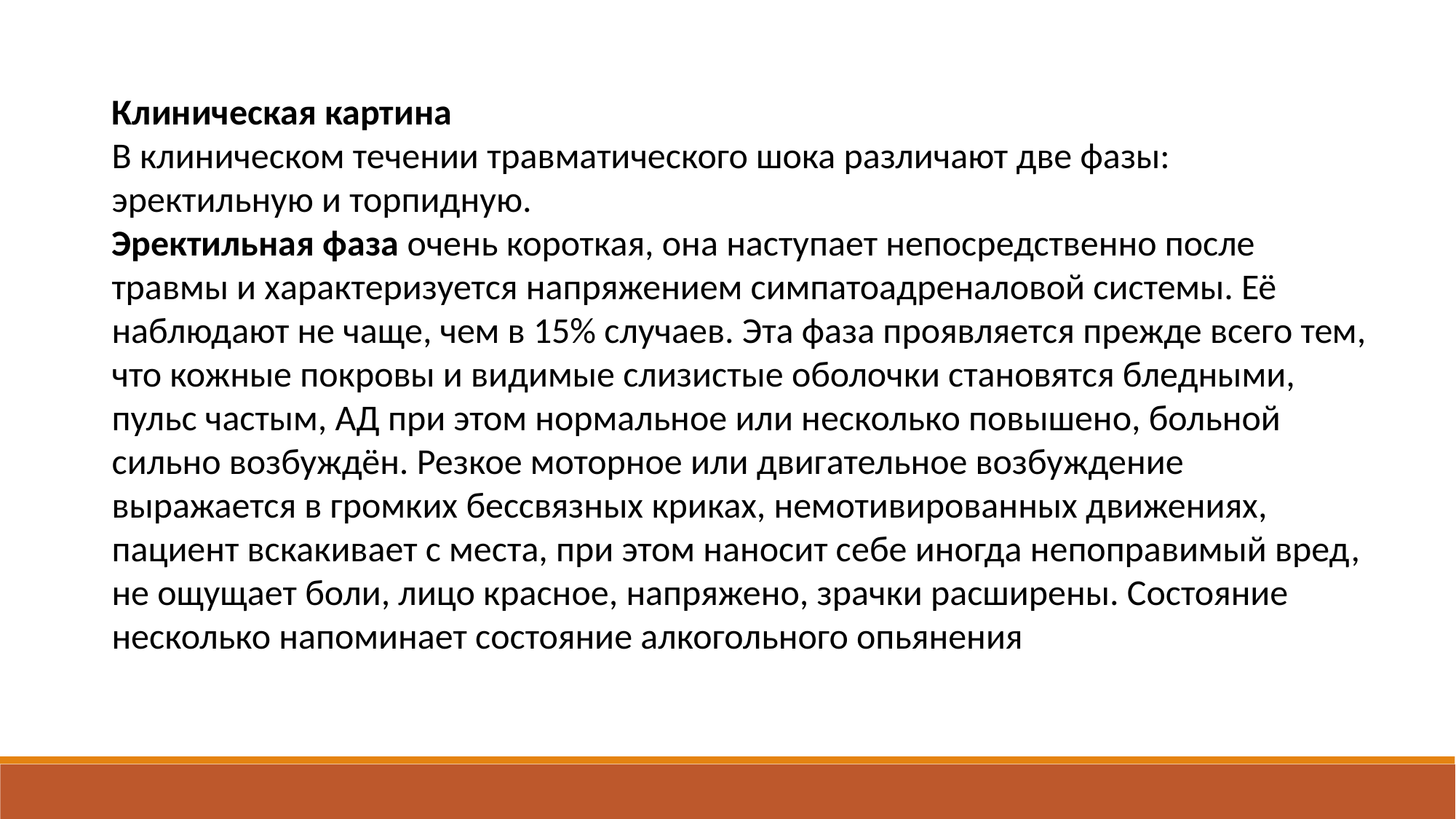

Клиническая картина
В клиническом течении травматического шока различают две фазы: эректильную и торпидную.
Эректильная фаза очень короткая, она наступает непосредственно после травмы и характеризуется напряжением симпатоадреналовой системы. Её наблюдают не чаще, чем в 15% случаев. Эта фаза проявляется прежде всего тем, что кожные покровы и видимые слизистые оболочки становятся бледными, пульс частым, АД при этом нормальное или несколько повышено, больной сильно возбуждён. Резкое моторное или двигательное возбуждение выражается в громких бессвязных криках, немотивированных движениях, пациент вскакивает с места, при этом наносит себе иногда непоправимый вред, не ощущает боли, лицо красное, напряжено, зрачки расширены. Состояние несколько напоминает состояние алкогольного опьянения